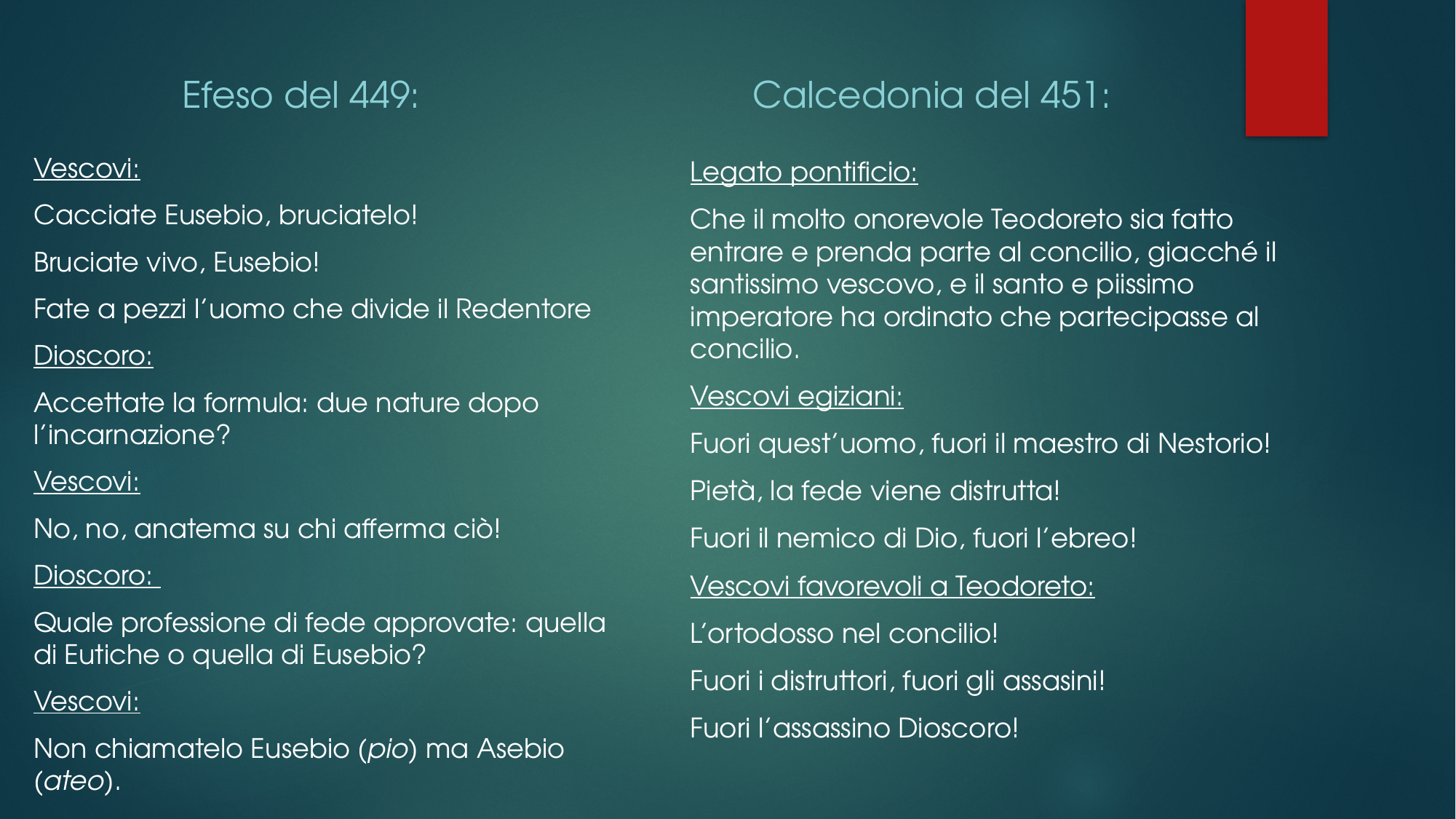

Efeso del 449:
Calcedonia del 451:
Vescovi:
Cacciate Eusebio, bruciatelo!
Bruciate vivo, Eusebio!
Fate a pezzi l’uomo che divide il Redentore
Dioscoro:
Accettate la formula: due nature dopo l’incarnazione?
Vescovi:
No, no, anatema su chi afferma ciò!
Dioscoro:
Quale professione di fede approvate: quella di Eutiche o quella di Eusebio?
Vescovi:
Non chiamatelo Eusebio (pio) ma Asebio (ateo).
Legato pontificio:
Che il molto onorevole Teodoreto sia fatto entrare e prenda parte al concilio, giacché il santissimo vescovo, e il santo e piissimo imperatore ha ordinato che partecipasse al concilio.
Vescovi egiziani:
Fuori quest’uomo, fuori il maestro di Nestorio!
Pietà, la fede viene distrutta!
Fuori il nemico di Dio, fuori l’ebreo!
Vescovi favorevoli a Teodoreto:
L’ortodosso nel concilio!
Fuori i distruttori, fuori gli assasini!
Fuori l’assassino Dioscoro!